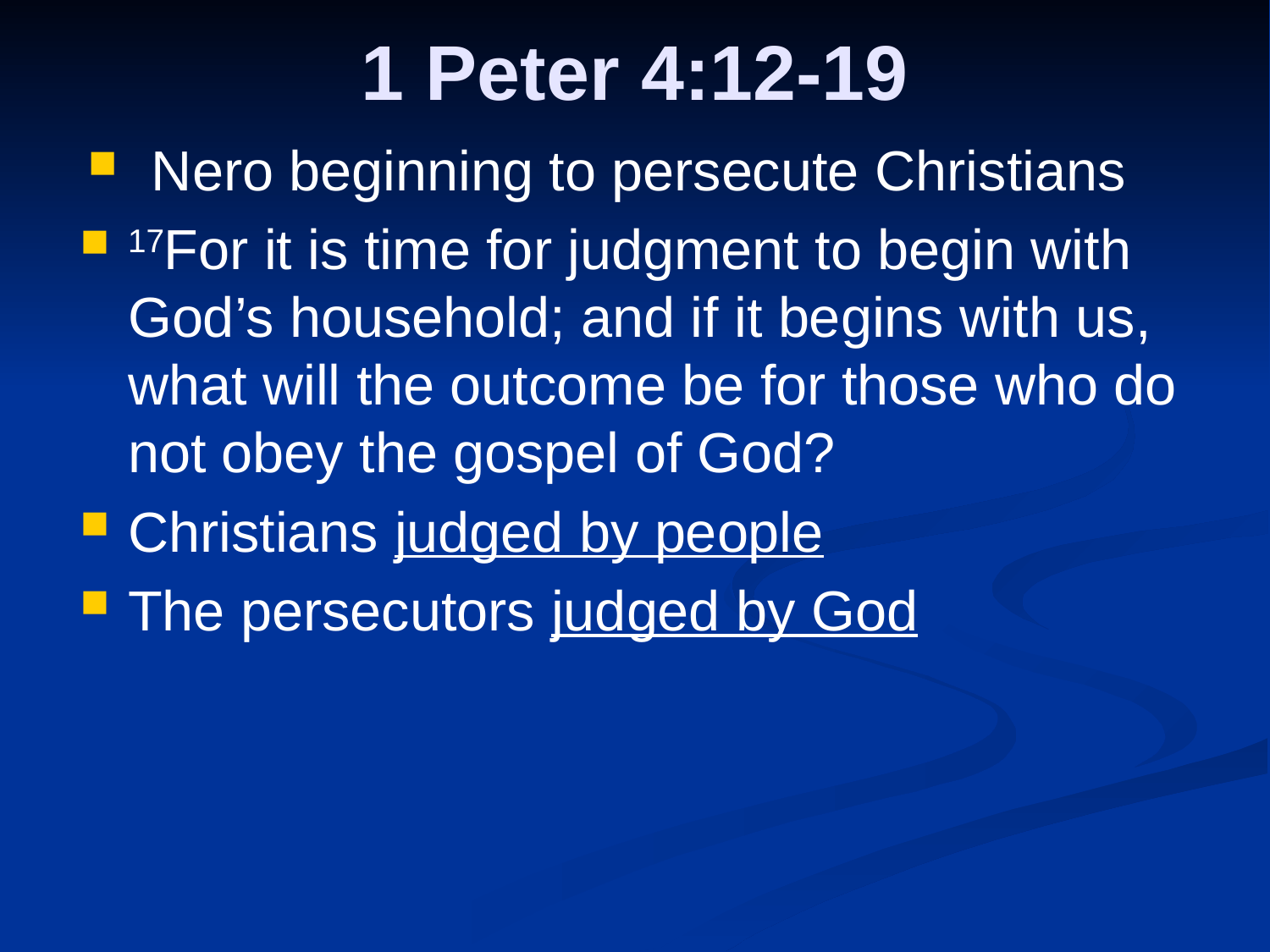

# 1 Peter 4:12-19
Nero beginning to persecute Christians
17For it is time for judgment to begin with God’s household; and if it begins with us, what will the outcome be for those who do not obey the gospel of God?
Christians judged by people
The persecutors judged by God